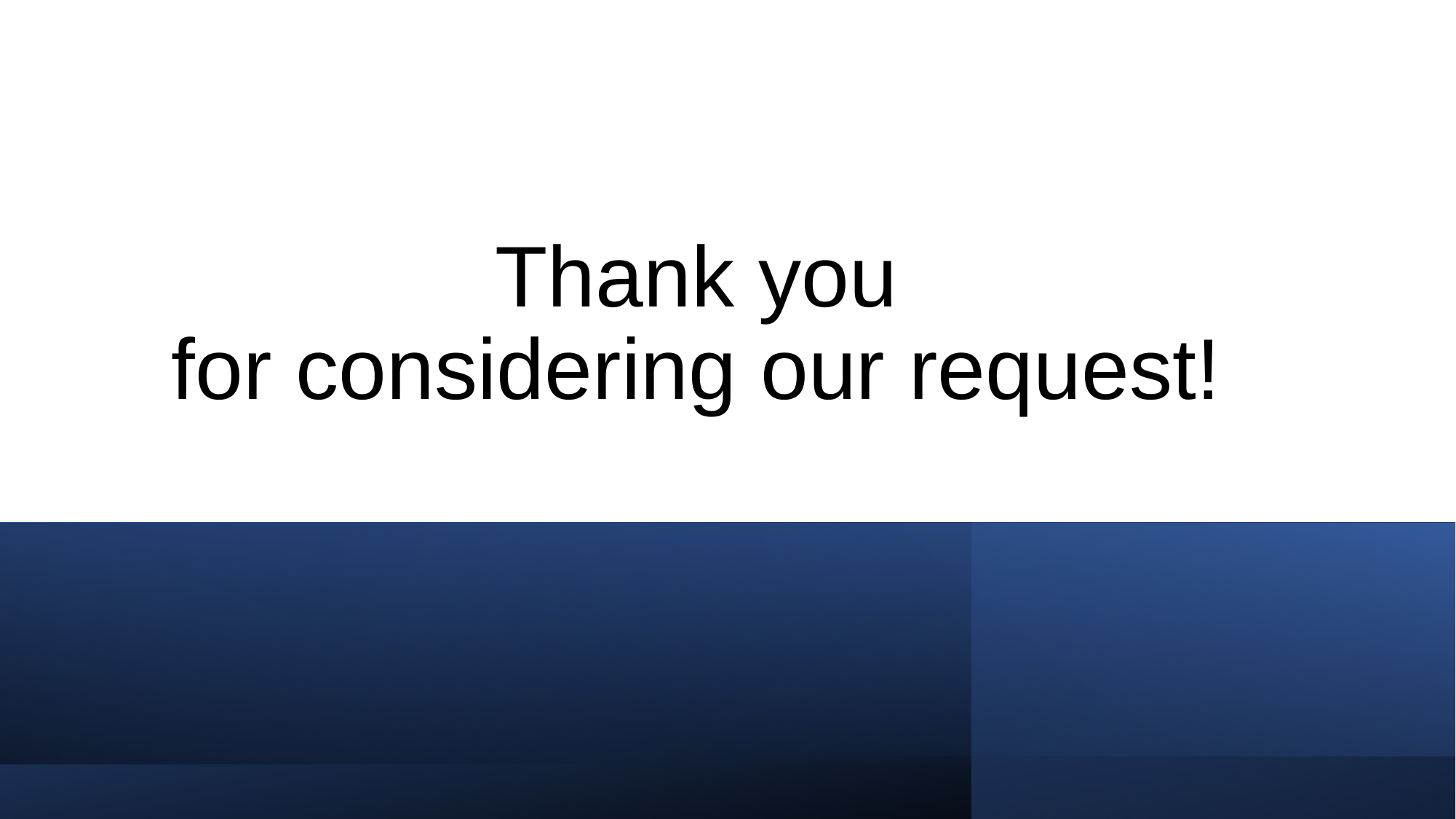

# Thank you for considering our request!